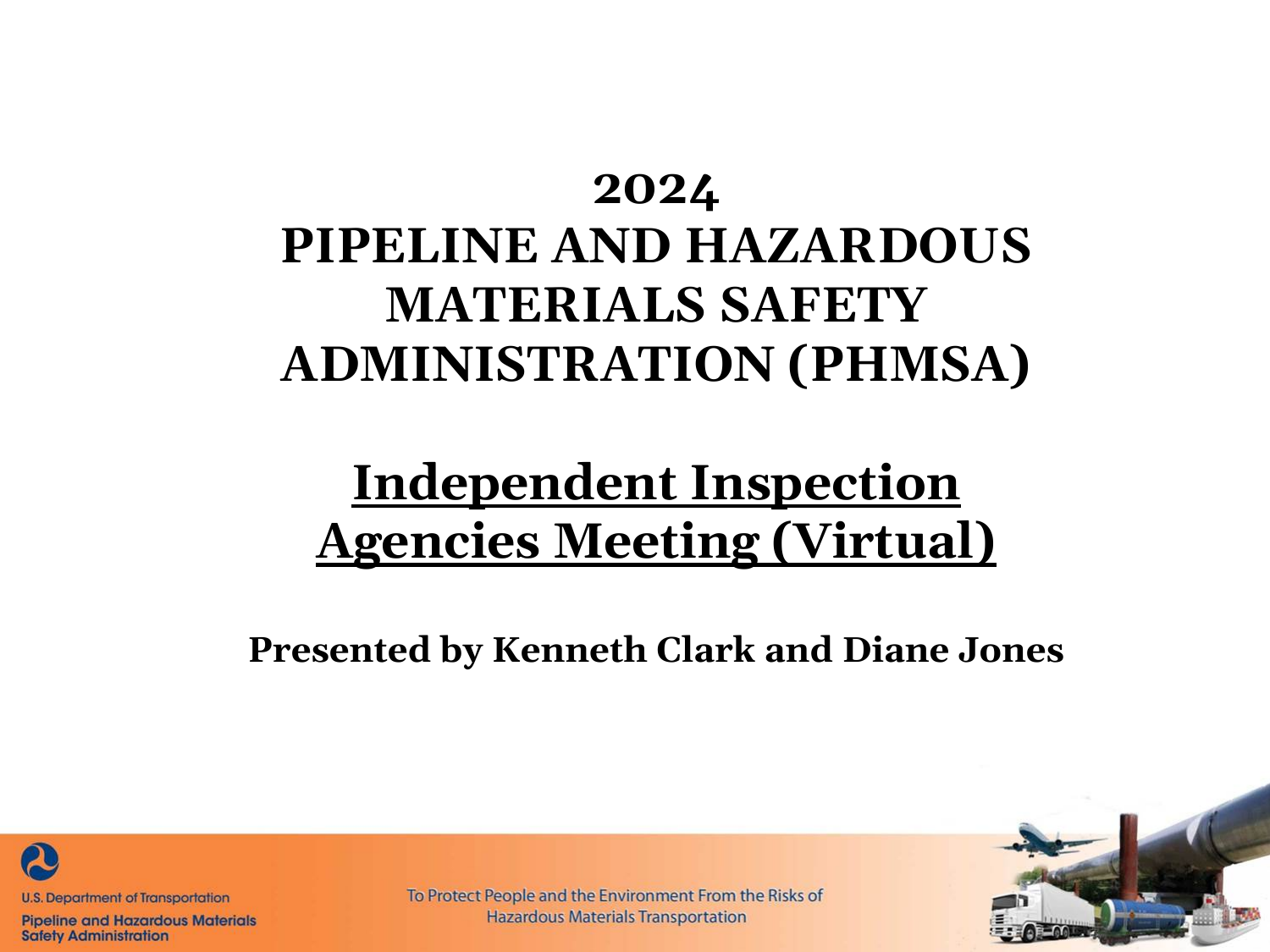

2024
PIPELINE AND HAZARDOUS MATERIALS SAFETY ADMINISTRATION (PHMSA)
Independent Inspection Agencies Meeting (Virtual)
Presented by Kenneth Clark and Diane Jones